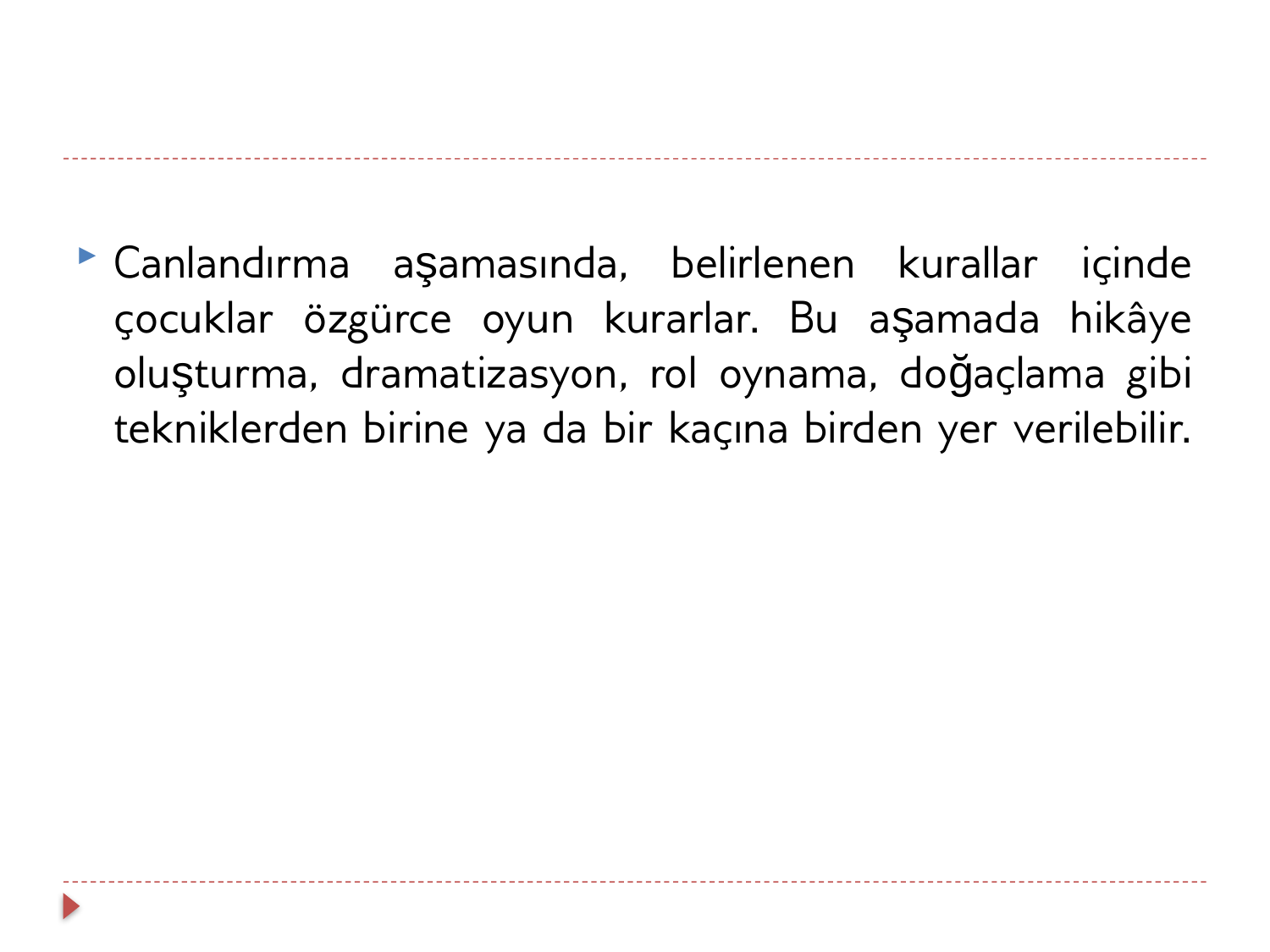

Canlandırma aşamasında, belirlenen kurallar içinde çocuklar özgürce oyun kurarlar. Bu aşamada hikâye oluşturma, dramatizasyon, rol oynama, doğaçlama gibi tekniklerden birine ya da bir kaçına birden yer verilebilir.